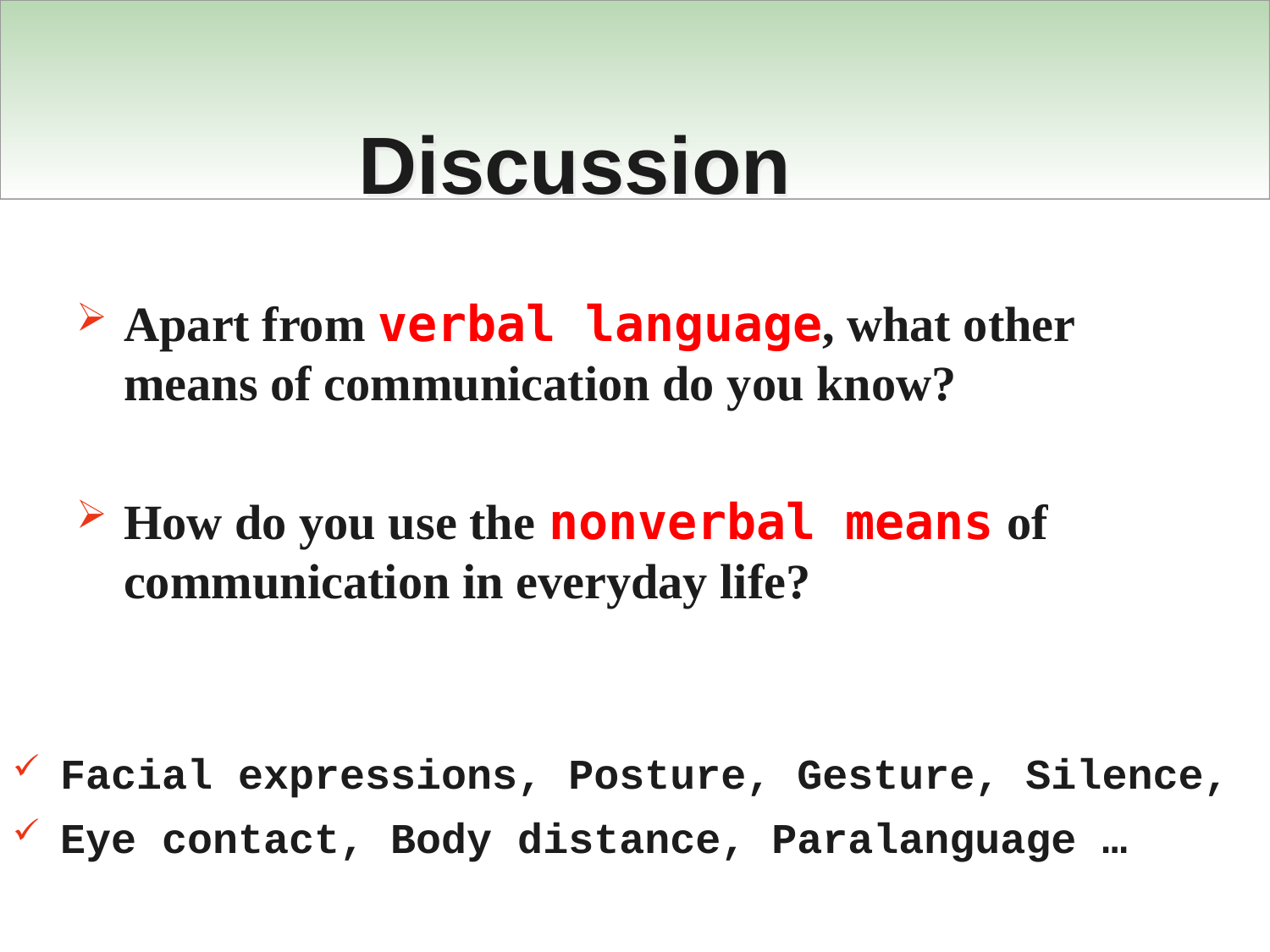

# Discussion
Apart from verbal language, what other means of communication do you know?

How do you use the nonverbal means of communication in everyday life?
Facial expressions, Posture, Gesture, Silence,
Eye contact, Body distance, Paralanguage …